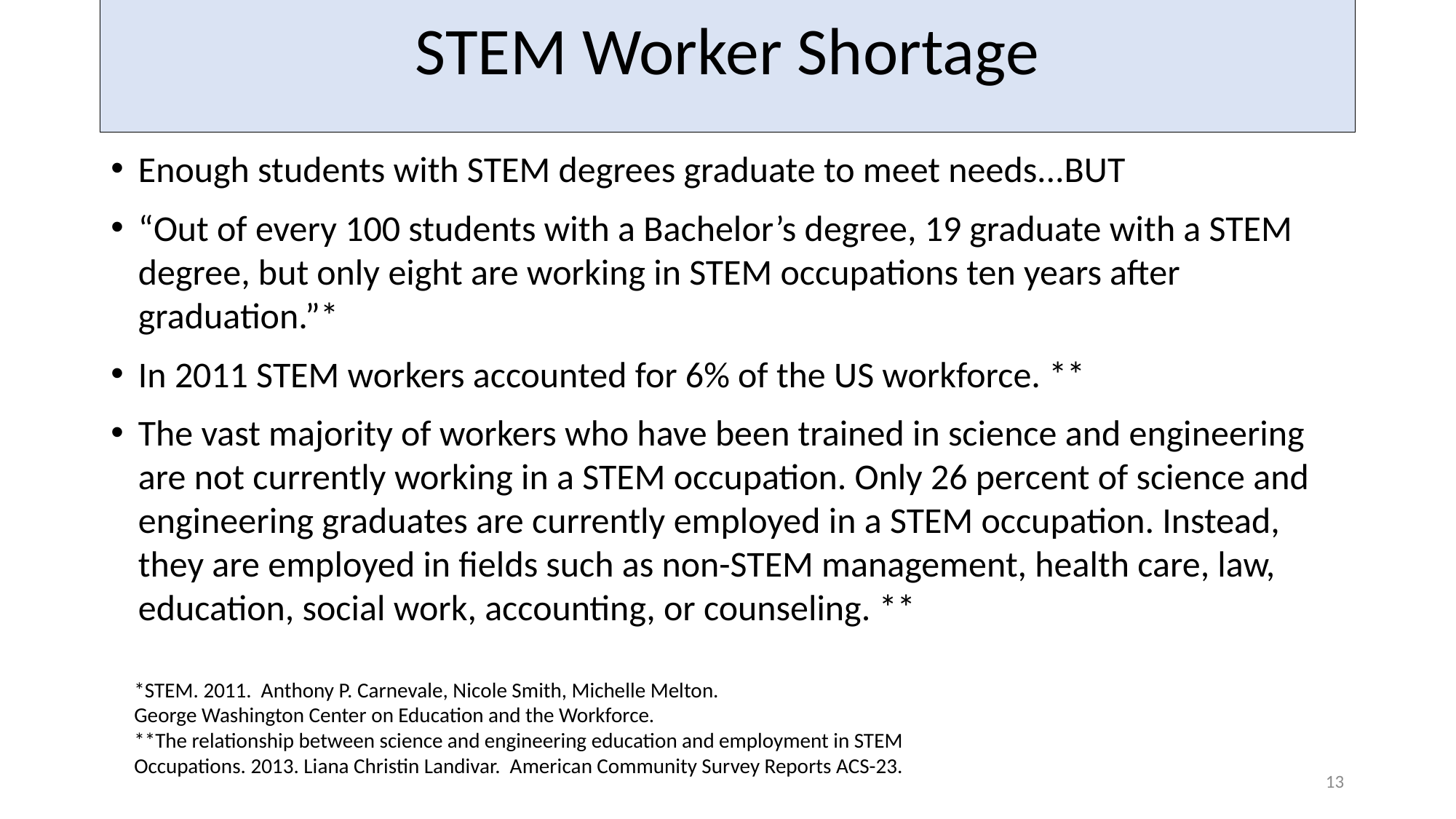

# STEM Worker Shortage
Enough students with STEM degrees graduate to meet needs...BUT
“Out of every 100 students with a Bachelor’s degree, 19 graduate with a STEM degree, but only eight are working in STEM occupations ten years after graduation.”*
In 2011 STEM workers accounted for 6% of the US workforce. **
The vast majority of workers who have been trained in science and engineering are not currently working in a STEM occupation. Only 26 percent of science and engineering graduates are currently employed in a STEM occupation. Instead, they are employed in fields such as non-STEM management, health care, law, education, social work, accounting, or counseling. **

*STEM. 2011.  Anthony P. Carnevale, Nicole Smith, Michelle Melton.
George Washington Center on Education and the Workforce.
**The relationship between science and engineering education and employment in STEM
Occupations. 2013. Liana Christin Landivar.  American Community Survey Reports ACS-23.

13